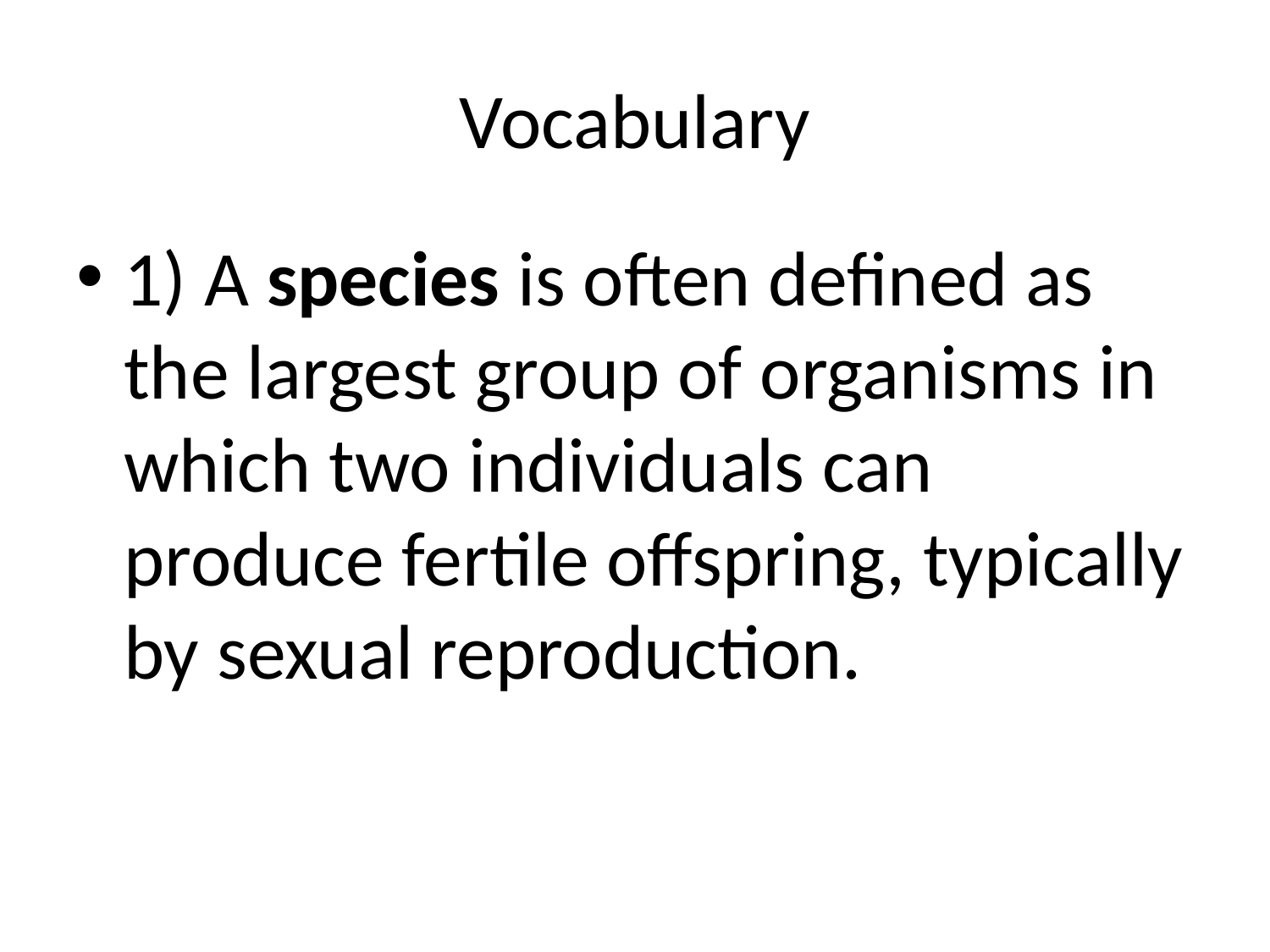

# Vocabulary
1) A species is often defined as the largest group of organisms in which two individuals can produce fertile offspring, typically by sexual reproduction.